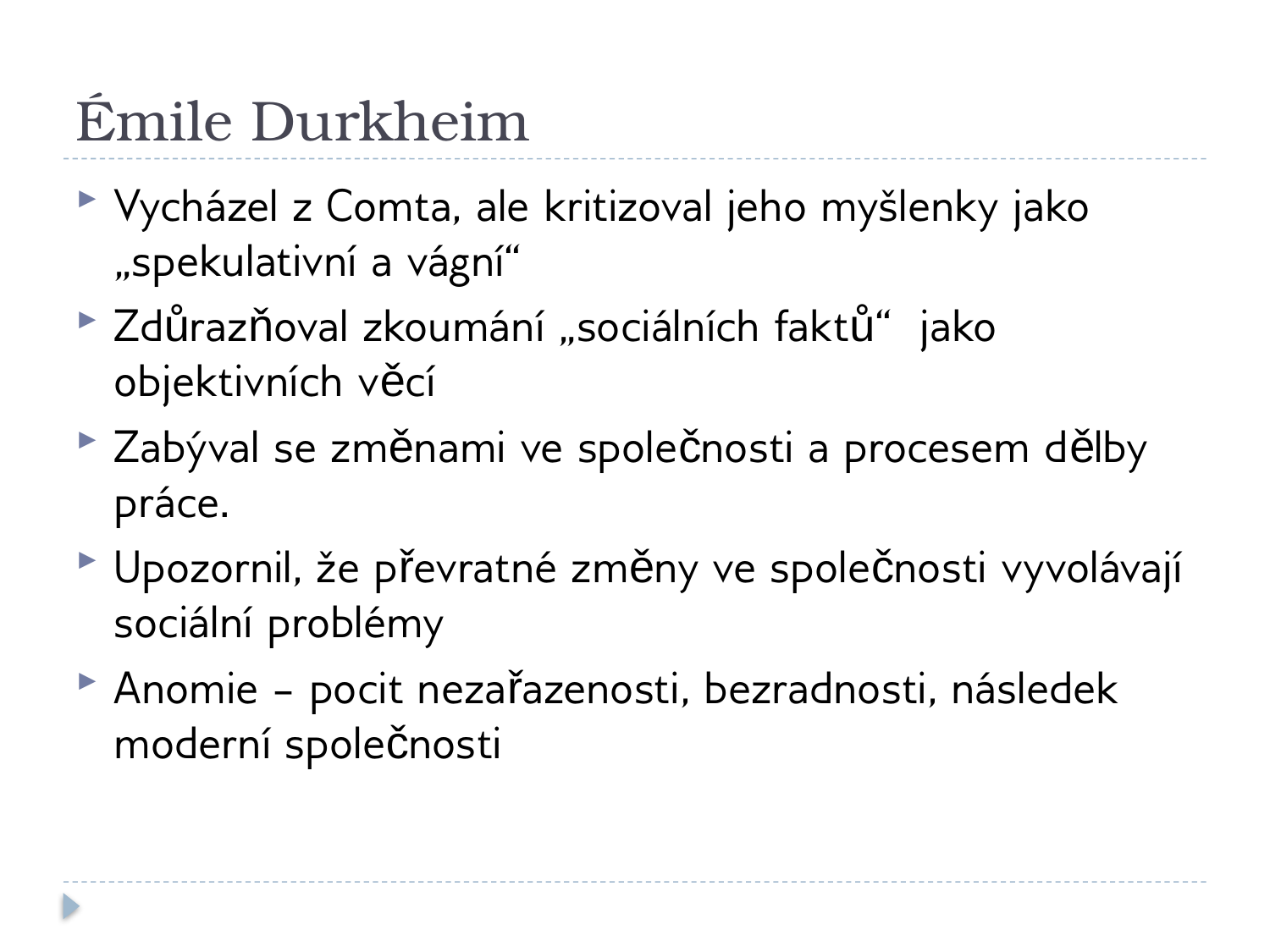

# Émile Durkheim
Vycházel z Comta, ale kritizoval jeho myšlenky jako „spekulativní a vágní“
Zdůrazňoval zkoumání „sociálních faktů“  jako objektivních věcí
Zabýval se změnami ve společnosti a procesem dělby práce.
Upozornil, že převratné změny ve společnosti vyvolávají sociální problémy
Anomie – pocit nezařazenosti, bezradnosti, následek moderní společnosti